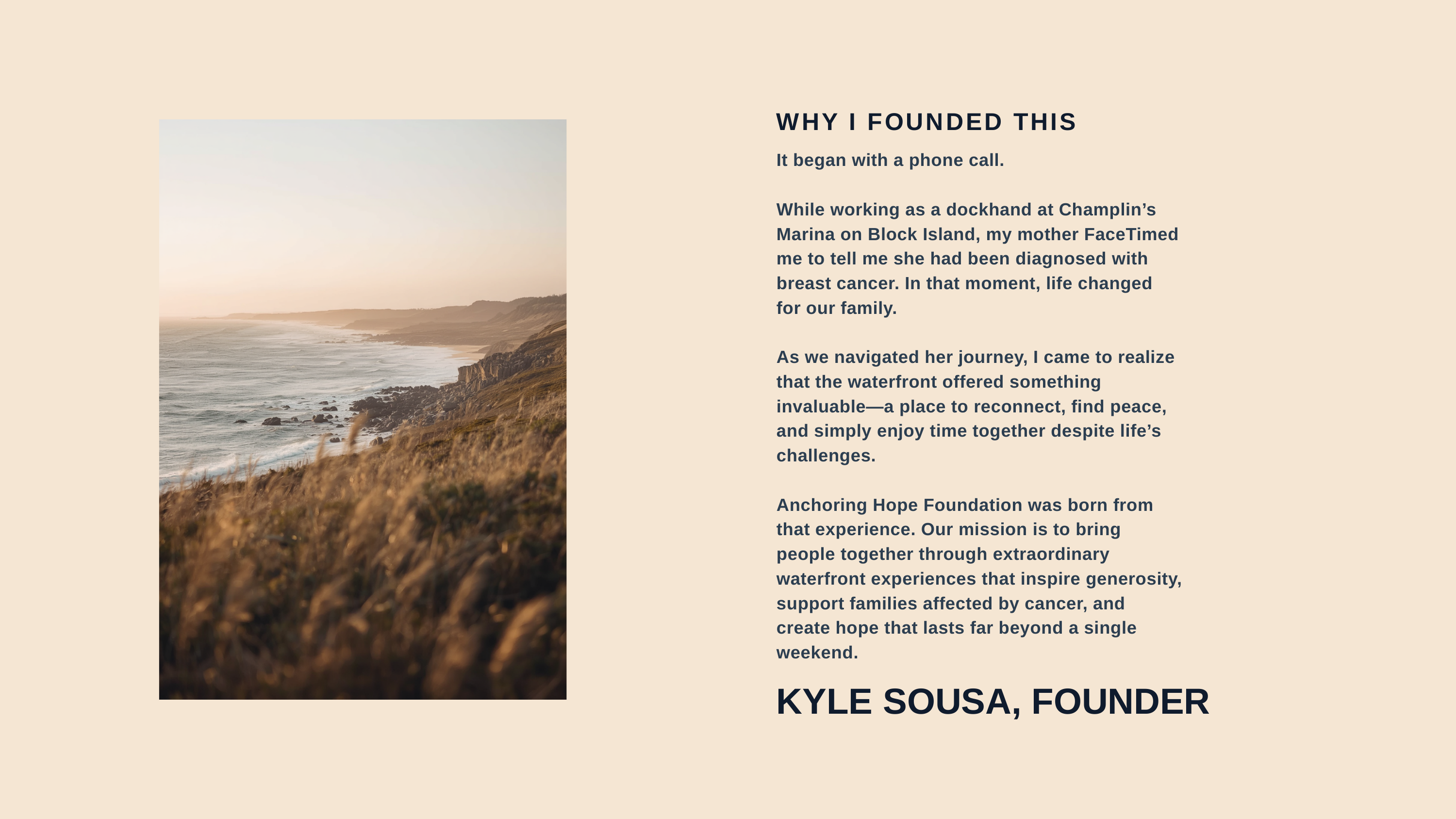

WHY I FOUNDED THIS

It began with a phone call.

While working as a dockhand at Champlin’s Marina on Block Island, my mother FaceTimed me to tell me she had been diagnosed with breast cancer. In that moment, life changed for our family.

As we navigated her journey, I came to realize that the waterfront offered something invaluable—a place to reconnect, find peace, and simply enjoy time together despite life’s challenges.

Anchoring Hope Foundation was born from that experience. Our mission is to bring people together through extraordinary waterfront experiences that inspire generosity, support families affected by cancer, and create hope that lasts far beyond a single weekend.

KYLE SOUSA, FOUNDER